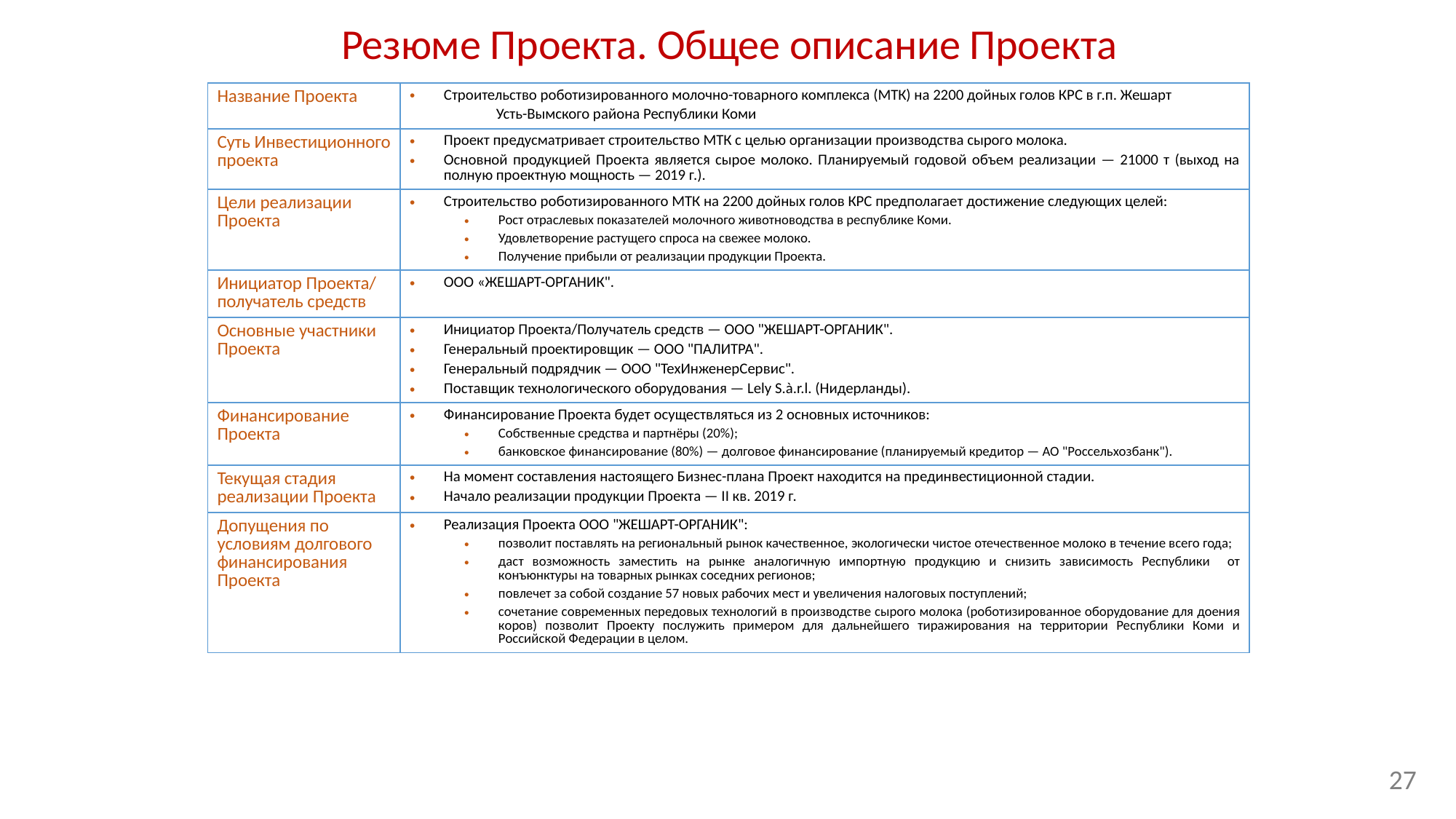

# Резюме Проекта. Общее описание Проекта
| Название Проекта | Строительство роботизированного молочно-товарного комплекса (МТК) на 2200 дойных голов КРС в г.п. Жешарт Усть-Вымского района Республики Коми |
| --- | --- |
| Суть Инвестиционного проекта | Проект предусматривает строительство МТК с целью организации производства сырого молока. Основной продукцией Проекта является сырое молоко. Планируемый годовой объем реализации — 21000 т (выход на полную проектную мощность — 2019 г.). |
| Цели реализации Проекта | Строительство роботизированного МТК на 2200 дойных голов КРС предполагает достижение следующих целей: Рост отраслевых показателей молочного животноводства в республике Коми. Удовлетворение растущего спроса на свежее молоко. Получение прибыли от реализации продукции Проекта. |
| Инициатор Проекта/ получатель средств | ООО «ЖЕШАРТ-ОРГАНИК". |
| Основные участники Проекта | Инициатор Проекта/Получатель средств — ООО "ЖЕШАРТ-ОРГАНИК". Генеральный проектировщик — ООО "ПАЛИТРА". Генеральный подрядчик — ООО "ТехИнженерСервис". Поставщик технологического оборудования — Lely S.à.r.l. (Нидерланды). |
| Финансирование Проекта | Финансирование Проекта будет осуществляться из 2 основных источников: Собственные средства и партнёры (20%); банковское финансирование (80%) — долговое финансирование (планируемый кредитор — АО "Россельхозбанк"). |
| Текущая стадия реализации Проекта | На момент составления настоящего Бизнес-плана Проект находится на прединвестиционной стадии. Начало реализации продукции Проекта — II кв. 2019 г. |
| Допущения по условиям долгового финансирования Проекта | Реализация Проекта ООО "ЖЕШАРТ-ОРГАНИК": позволит поставлять на региональный рынок качественное, экологически чистое отечественное молоко в течение всего года; даст возможность заместить на рынке аналогичную импортную продукцию и снизить зависимость Республики от конъюнктуры на товарных рынках соседних регионов; повлечет за собой создание 57 новых рабочих мест и увеличения налоговых поступлений; сочетание современных передовых технологий в производстве сырого молока (роботизированное оборудование для доения коров) позволит Проекту послужить примером для дальнейшего тиражирования на территории Республики Коми и Российской Федерации в целом. |
27